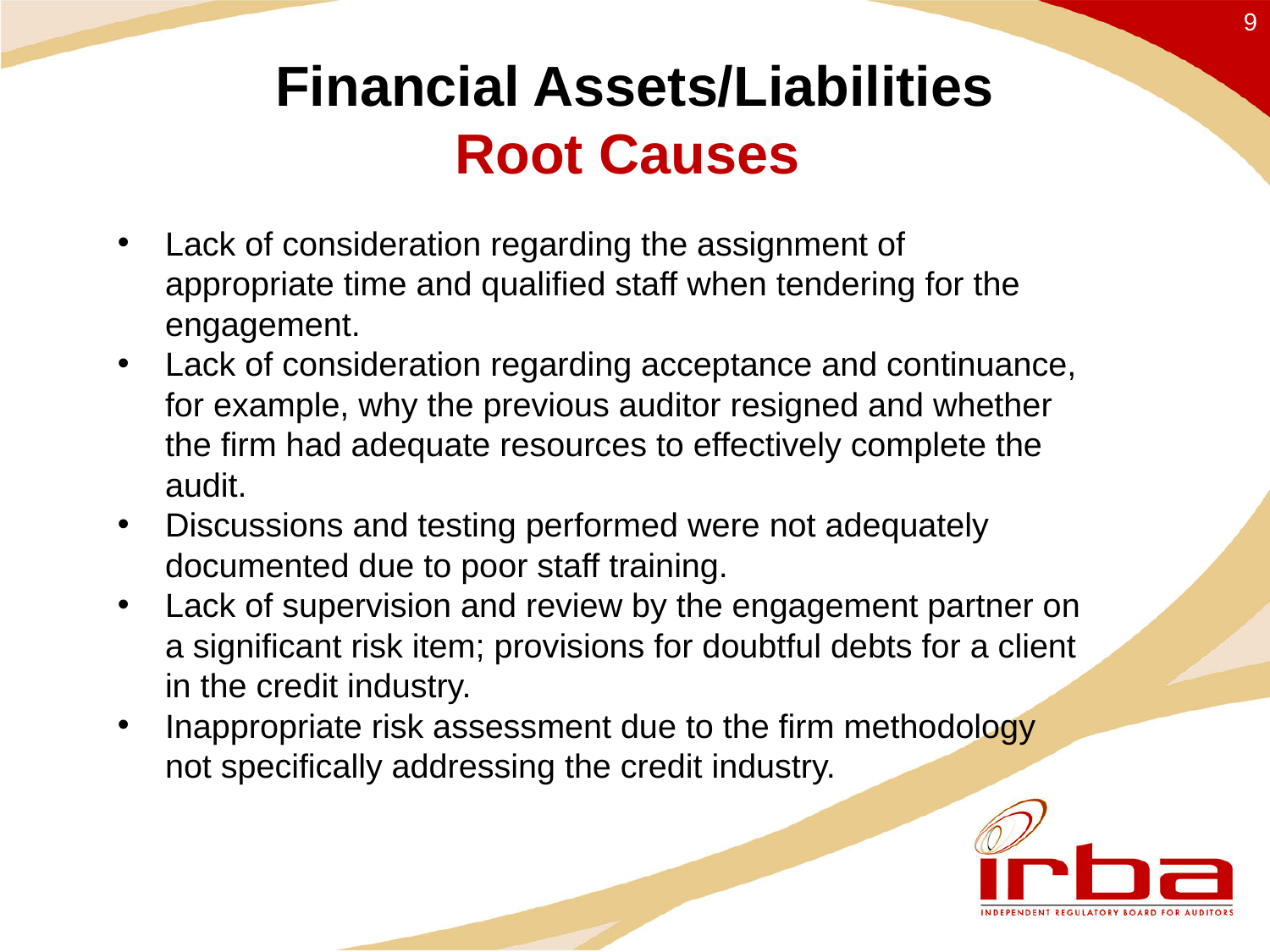

9
# Financial Assets/Liabilities Root Causes
Lack of consideration regarding the assignment of appropriate time and qualified staff when tendering for the engagement.
Lack of consideration regarding acceptance and continuance, for example, why the previous auditor resigned and whether the firm had adequate resources to effectively complete the audit.
Discussions and testing performed were not adequately documented due to poor staff training.
Lack of supervision and review by the engagement partner on a significant risk item; provisions for doubtful debts for a client in the credit industry.
Inappropriate risk assessment due to the firm methodology not specifically addressing the credit industry.